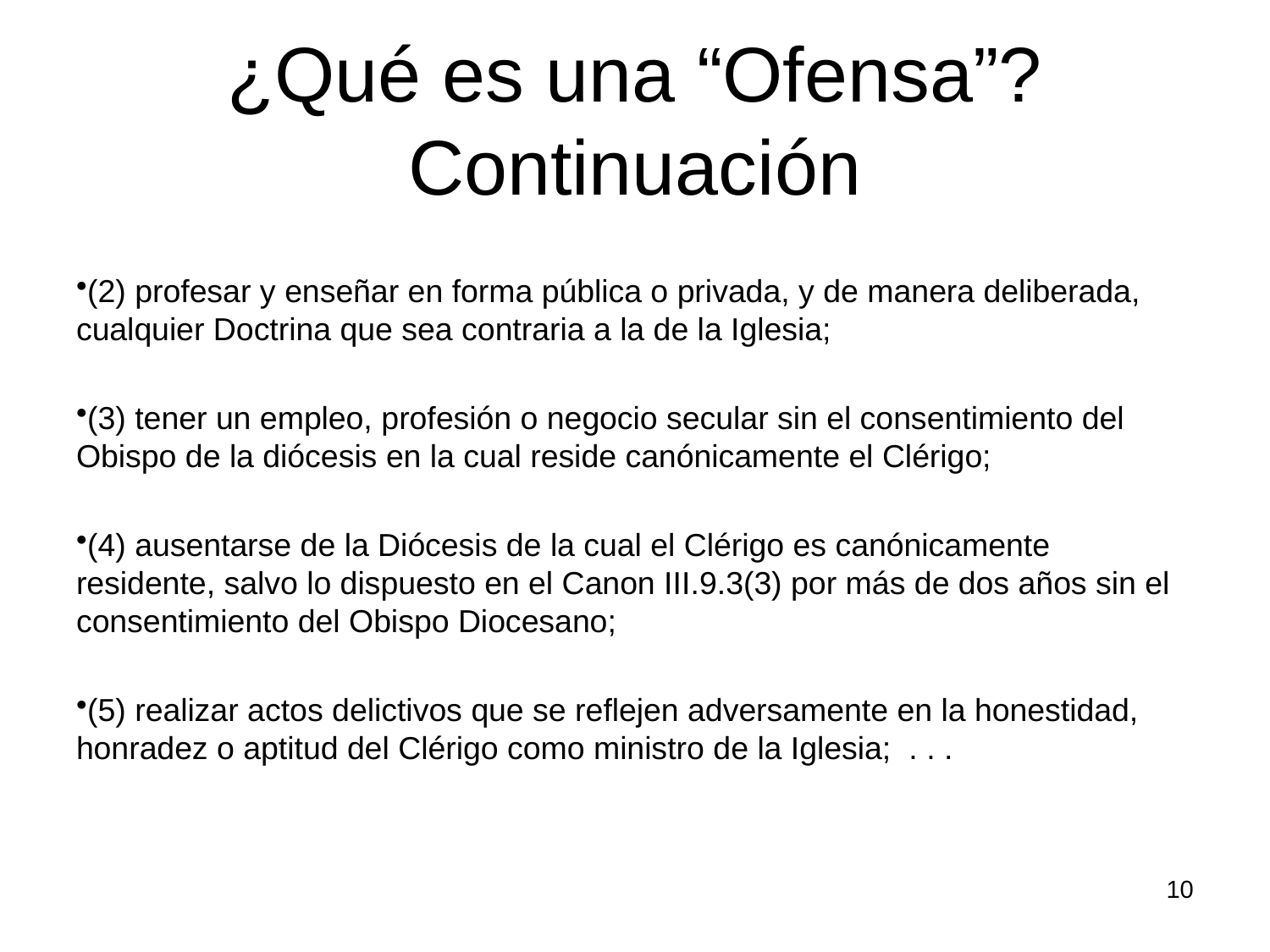

# ¿Qué es una “Ofensa”? Continuación
(2) profesar y enseñar en forma pública o privada, y de manera deliberada, cualquier Doctrina que sea contraria a la de la Iglesia;

(3) tener un empleo, profesión o negocio secular sin el consentimiento del Obispo de la diócesis en la cual reside canónicamente el Clérigo;

(4) ausentarse de la Diócesis de la cual el Clérigo es canónicamente residente, salvo lo dispuesto en el Canon III.9.3(3) por más de dos años sin el consentimiento del Obispo Diocesano;

(5) realizar actos delictivos que se reflejen adversamente en la honestidad, honradez o aptitud del Clérigo como ministro de la Iglesia;  . . .
10